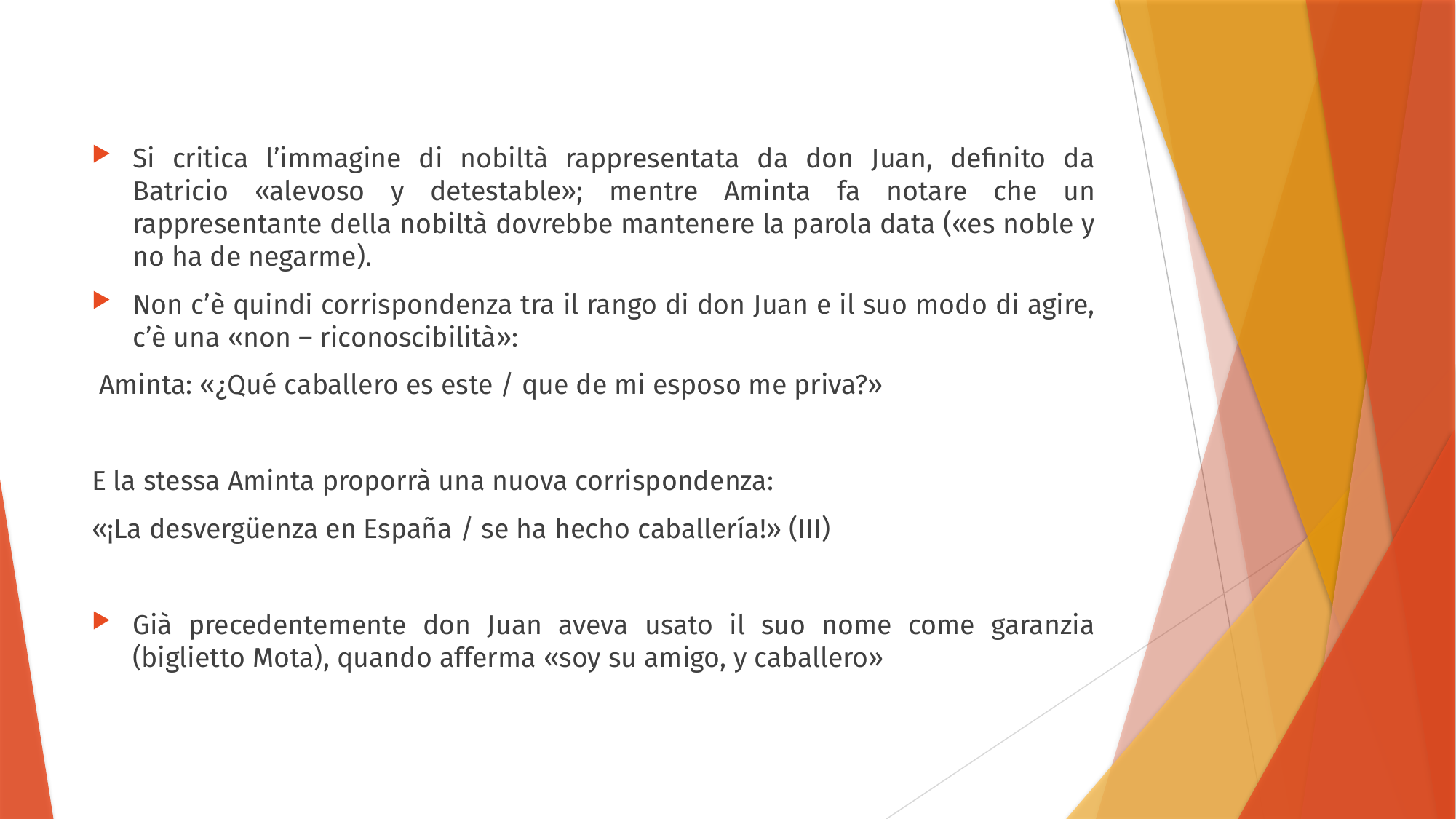

Si critica l’immagine di nobiltà rappresentata da don Juan, definito da Batricio «alevoso y detestable»; mentre Aminta fa notare che un rappresentante della nobiltà dovrebbe mantenere la parola data («es noble y no ha de negarme).
Non c’è quindi corrispondenza tra il rango di don Juan e il suo modo di agire, c’è una «non – riconoscibilità»:
 Aminta: «¿Qué caballero es este / que de mi esposo me priva?»

E la stessa Aminta proporrà una nuova corrispondenza:
«¡La desvergüenza en España / se ha hecho caballería!» (III)

Già precedentemente don Juan aveva usato il suo nome come garanzia (biglietto Mota), quando afferma «soy su amigo, y caballero»